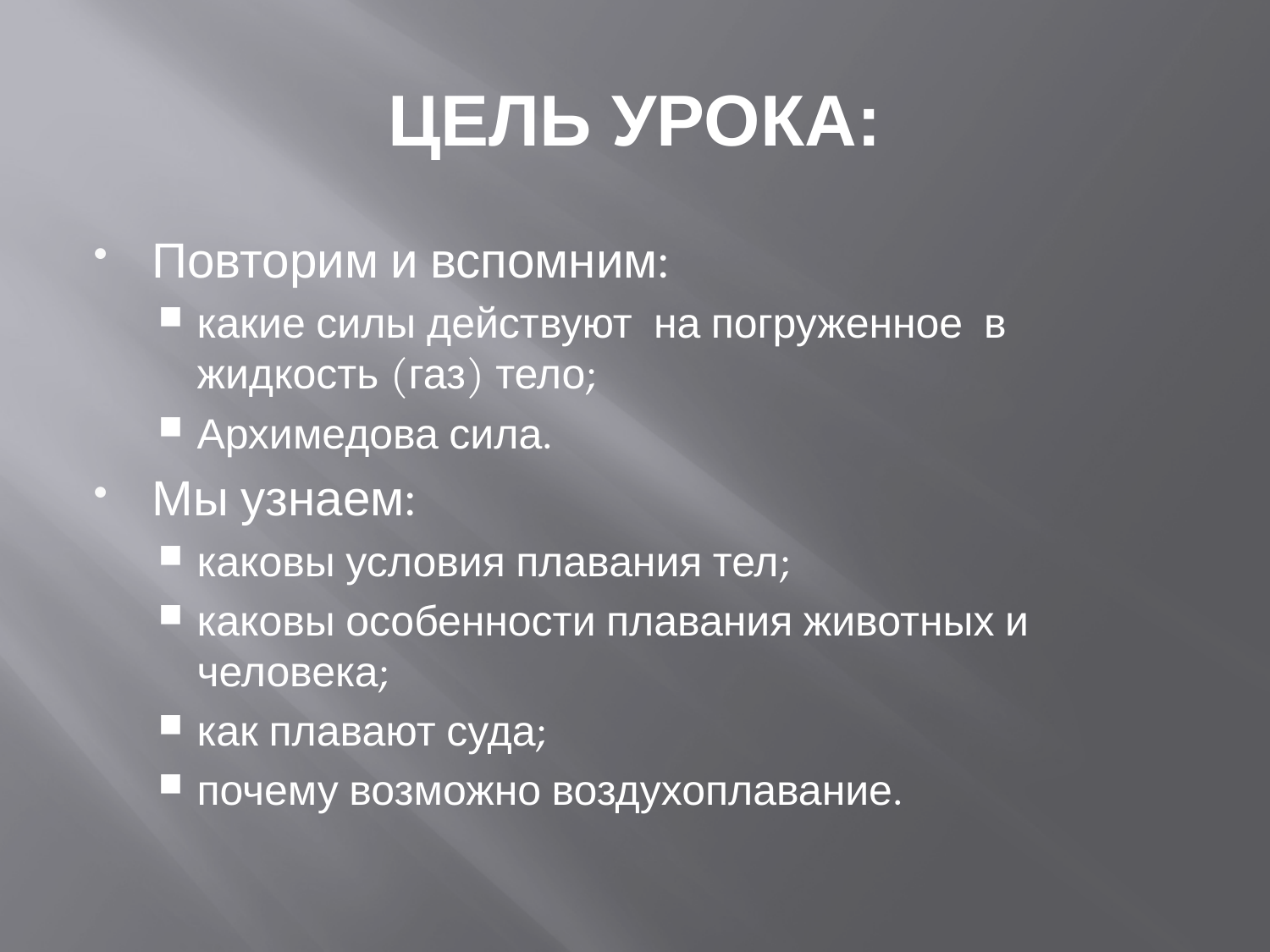

ЦЕЛЬ УРОКА:
Повторим и вспомним:
какие силы действуют  на погруженное  в жидкость (газ) тело;
Архимедова сила.
Мы узнаем:
каковы условия плавания тел;
каковы особенности плавания животных и человека;
как плавают суда;
почему возможно воздухоплавание.